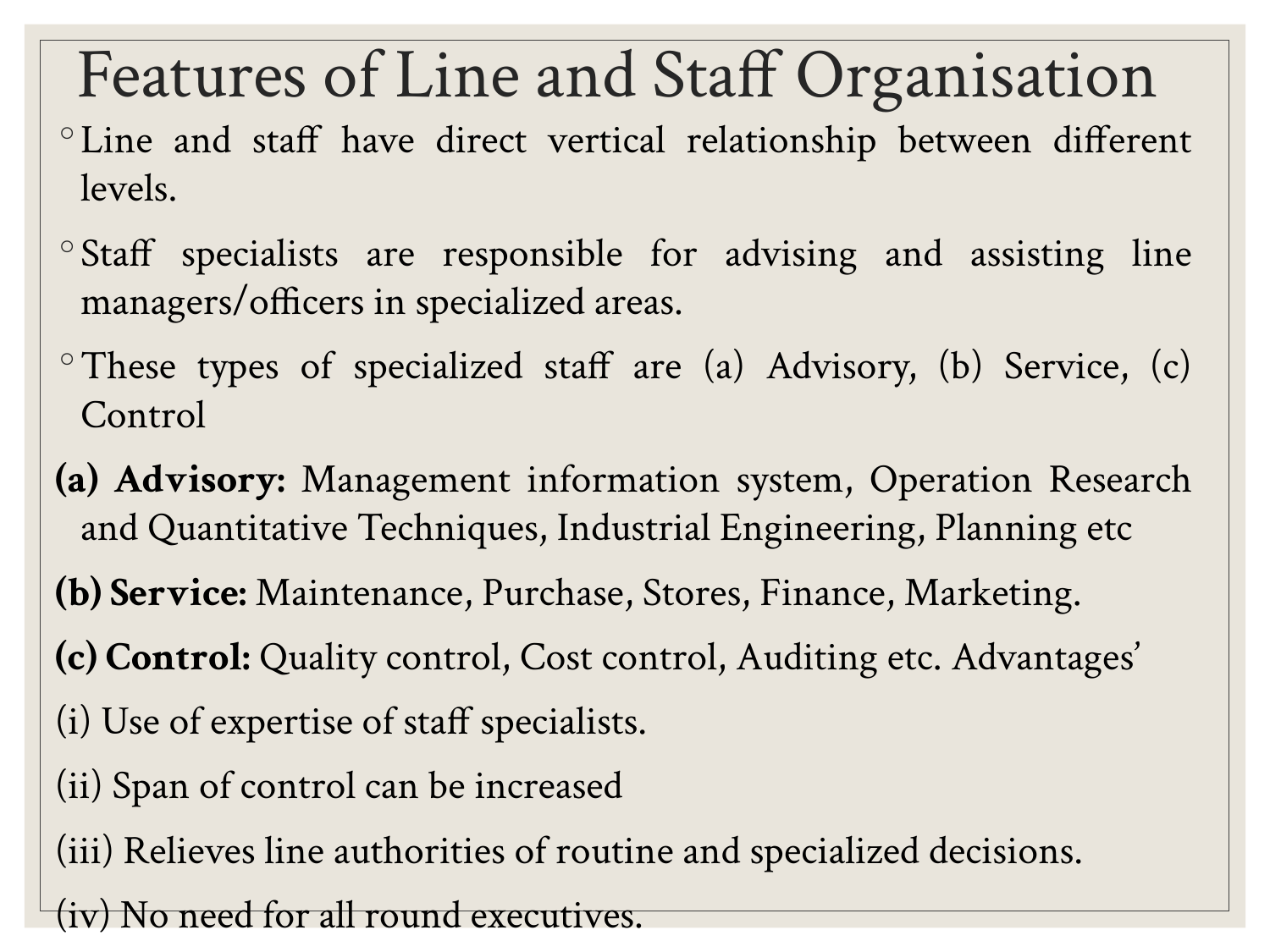

# Features of Line and Staff Organisation
Line and staff have direct vertical relationship between different levels.
Staff specialists are responsible for advising and assisting line managers/officers in specialized areas.
These types of specialized staff are (a) Advisory, (b) Service, (c) Control
(a) Advisory: Management information system, Operation Research and Quantitative Techniques, Industrial Engineering, Planning etc
(b) Service: Maintenance, Purchase, Stores, Finance, Marketing.
(c) Control: Quality control, Cost control, Auditing etc. Advantages’
(i) Use of expertise of staff specialists.
(ii) Span of control can be increased
(iii) Relieves line authorities of routine and specialized decisions.
(iv) No need for all round executives.